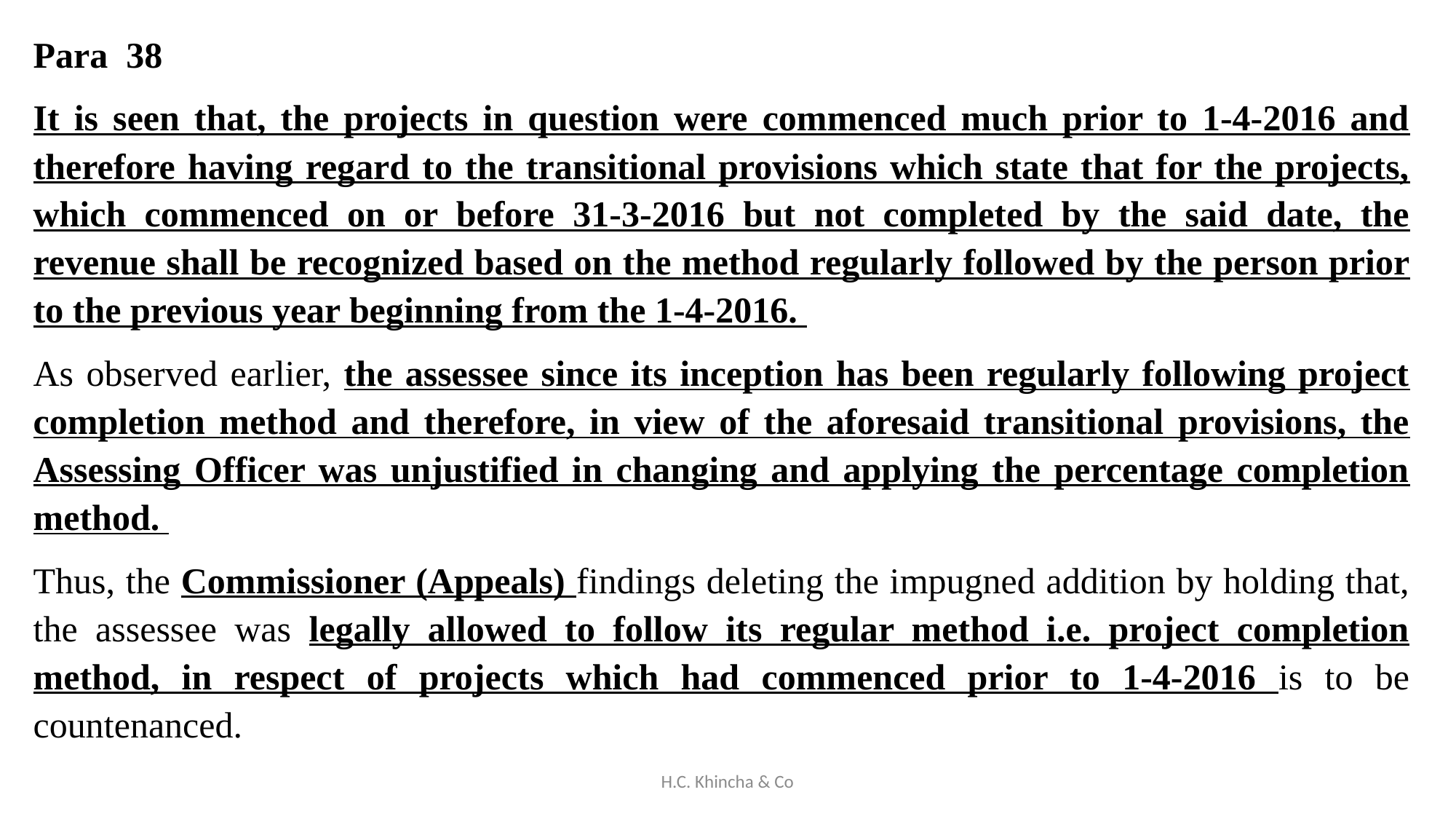

Para  38
It is seen that, the projects in question were commenced much prior to 1-4-2016 and therefore having regard to the transitional provisions which state that for the projects, which commenced on or before 31-3-2016 but not completed by the said date, the revenue shall be recognized based on the method regularly followed by the person prior to the previous year beginning from the 1-4-2016.
As observed earlier, the assessee since its inception has been regularly following project completion method and therefore, in view of the aforesaid transitional provisions, the Assessing Officer was unjustified in changing and applying the percentage completion method.
Thus, the Commissioner (Appeals) findings deleting the impugned addition by holding that, the assessee was legally allowed to follow its regular method i.e. project completion method, in respect of projects which had commenced prior to 1-4-2016 is to be countenanced.
H.C. Khincha & Co